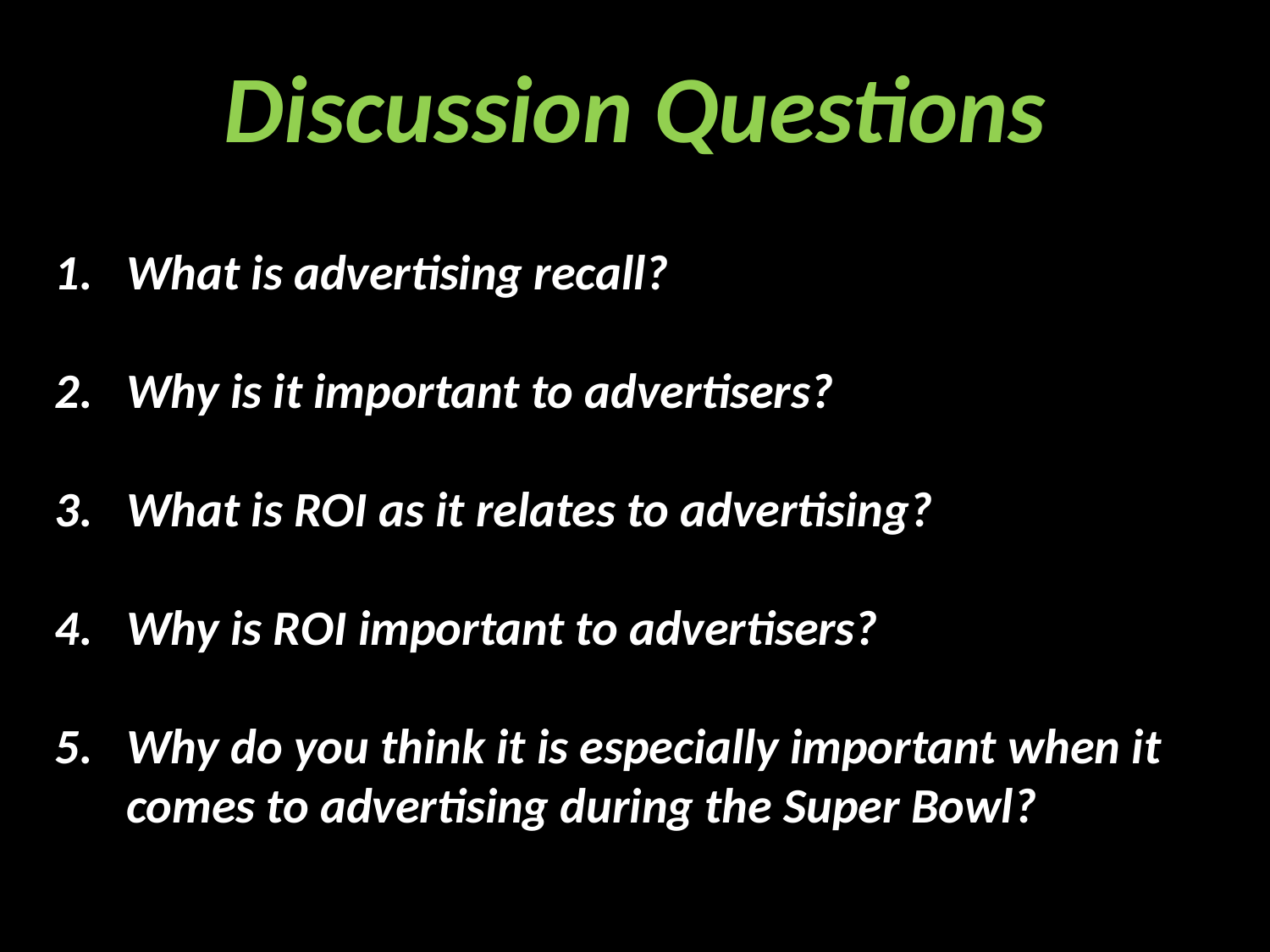

Discussion Questions
What is advertising recall?

Why is it important to advertisers?

What is ROI as it relates to advertising?

Why is ROI important to advertisers?

Why do you think it is especially important when it comes to advertising during the Super Bowl?
#